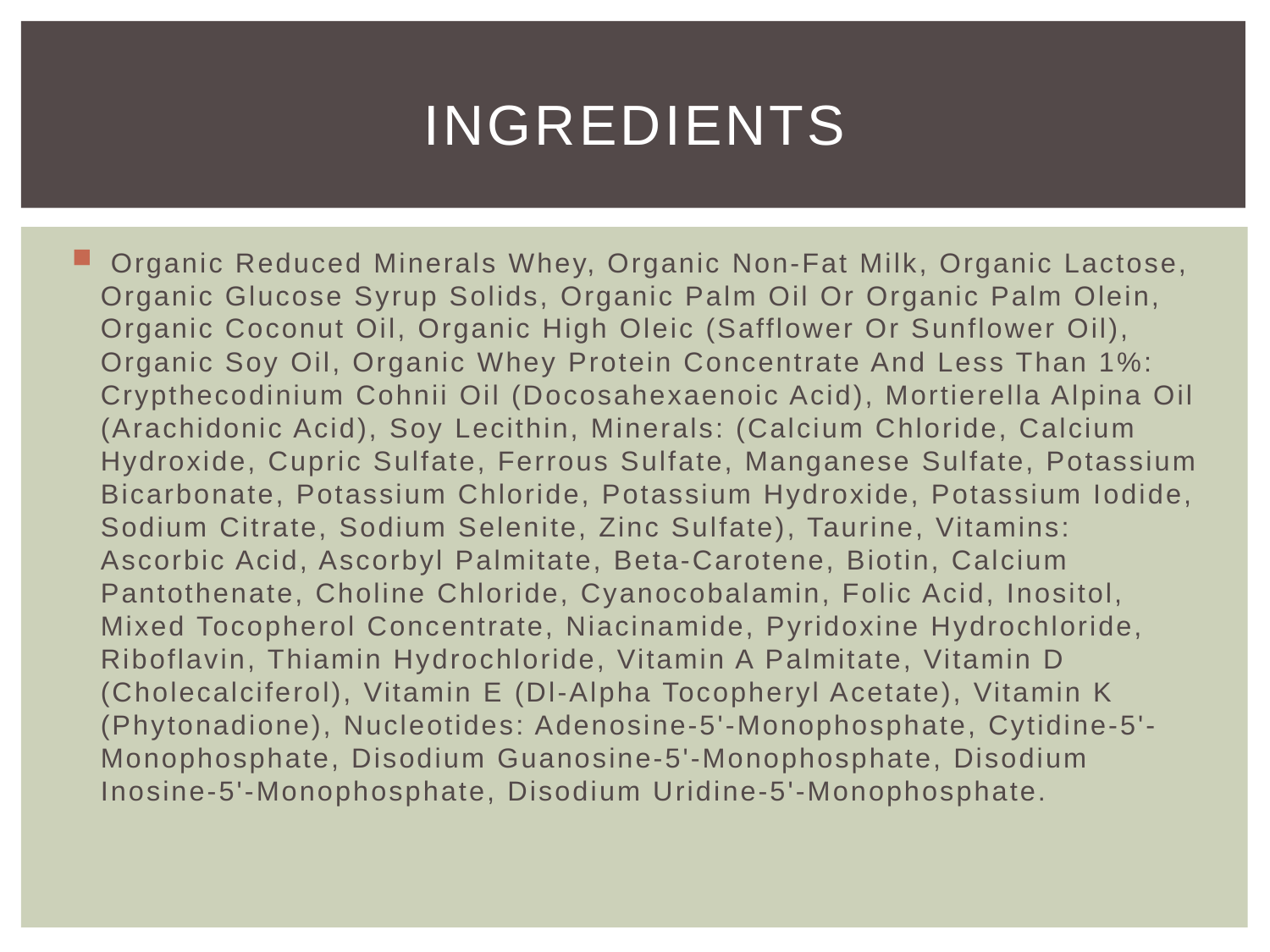

# Ingredients
 Organic Reduced Minerals Whey, Organic Non-Fat Milk, Organic Lactose, Organic Glucose Syrup Solids, Organic Palm Oil Or Organic Palm Olein, Organic Coconut Oil, Organic High Oleic (Safflower Or Sunflower Oil), Organic Soy Oil, Organic Whey Protein Concentrate And Less Than 1%: Crypthecodinium Cohnii Oil (Docosahexaenoic Acid), Mortierella Alpina Oil (Arachidonic Acid), Soy Lecithin, Minerals: (Calcium Chloride, Calcium Hydroxide, Cupric Sulfate, Ferrous Sulfate, Manganese Sulfate, Potassium Bicarbonate, Potassium Chloride, Potassium Hydroxide, Potassium Iodide, Sodium Citrate, Sodium Selenite, Zinc Sulfate), Taurine, Vitamins: Ascorbic Acid, Ascorbyl Palmitate, Beta-Carotene, Biotin, Calcium Pantothenate, Choline Chloride, Cyanocobalamin, Folic Acid, Inositol, Mixed Tocopherol Concentrate, Niacinamide, Pyridoxine Hydrochloride, Riboflavin, Thiamin Hydrochloride, Vitamin A Palmitate, Vitamin D (Cholecalciferol), Vitamin E (Dl-Alpha Tocopheryl Acetate), Vitamin K (Phytonadione), Nucleotides: Adenosine-5'-Monophosphate, Cytidine-5'-Monophosphate, Disodium Guanosine-5'-Monophosphate, Disodium Inosine-5'-Monophosphate, Disodium Uridine-5'-Monophosphate.